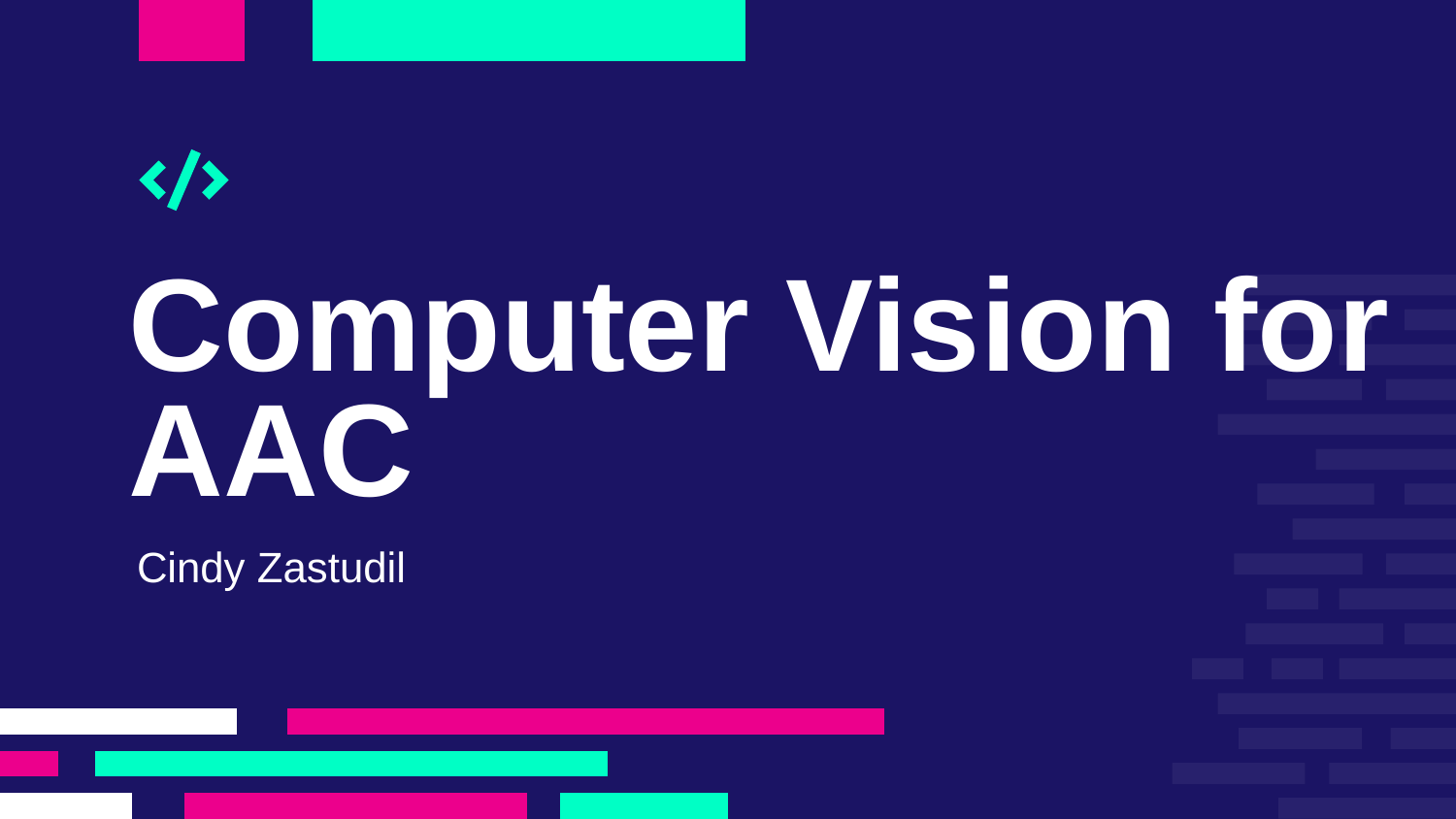

# Computer Vision for AAC
Cindy Zastudil